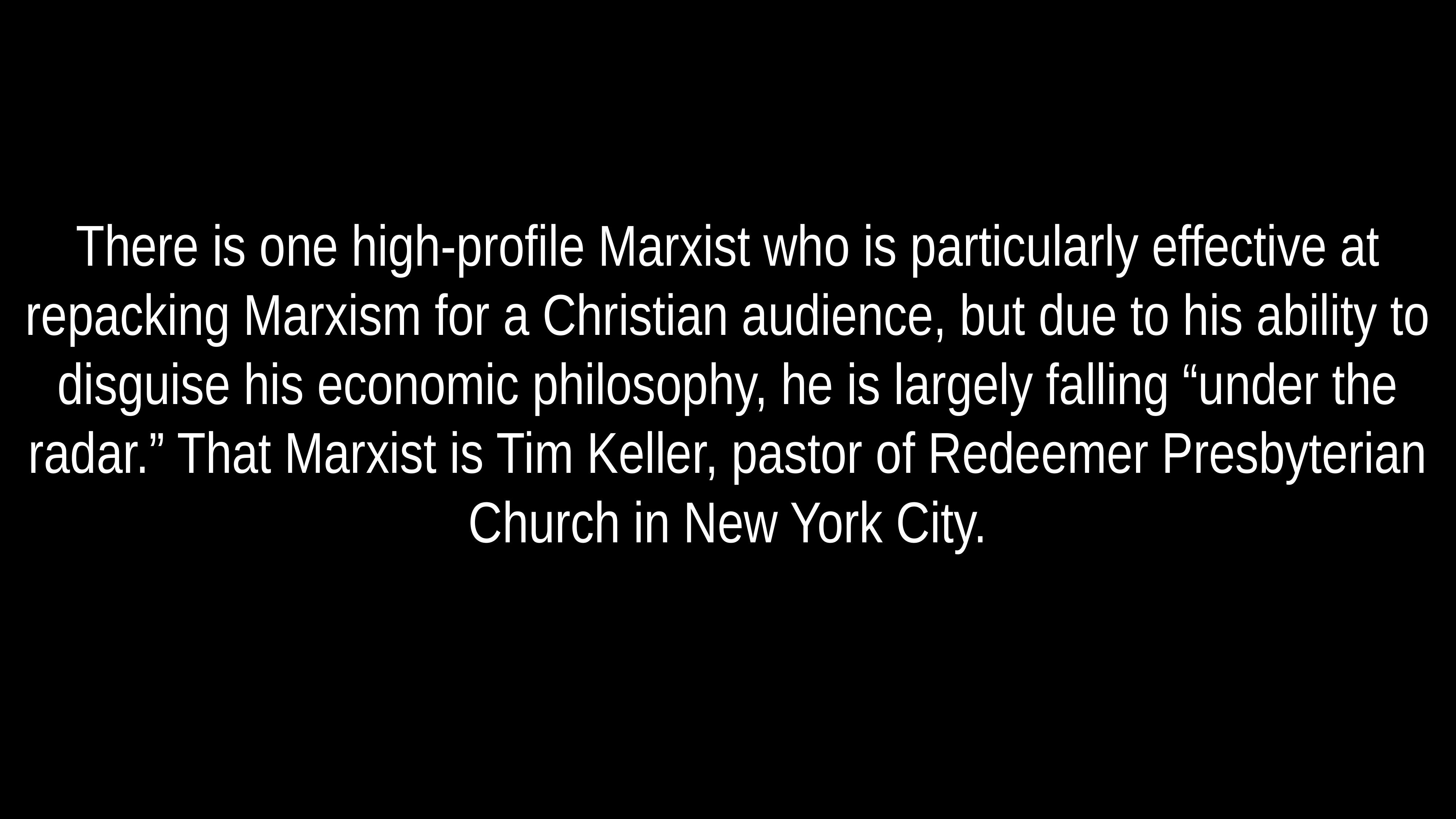

# There is one high-profile Marxist who is particularly effective at repacking Marxism for a Christian audience, but due to his ability to disguise his economic philosophy, he is largely falling “under the radar.” That Marxist is Tim Keller, pastor of Redeemer Presbyterian Church in New York City.